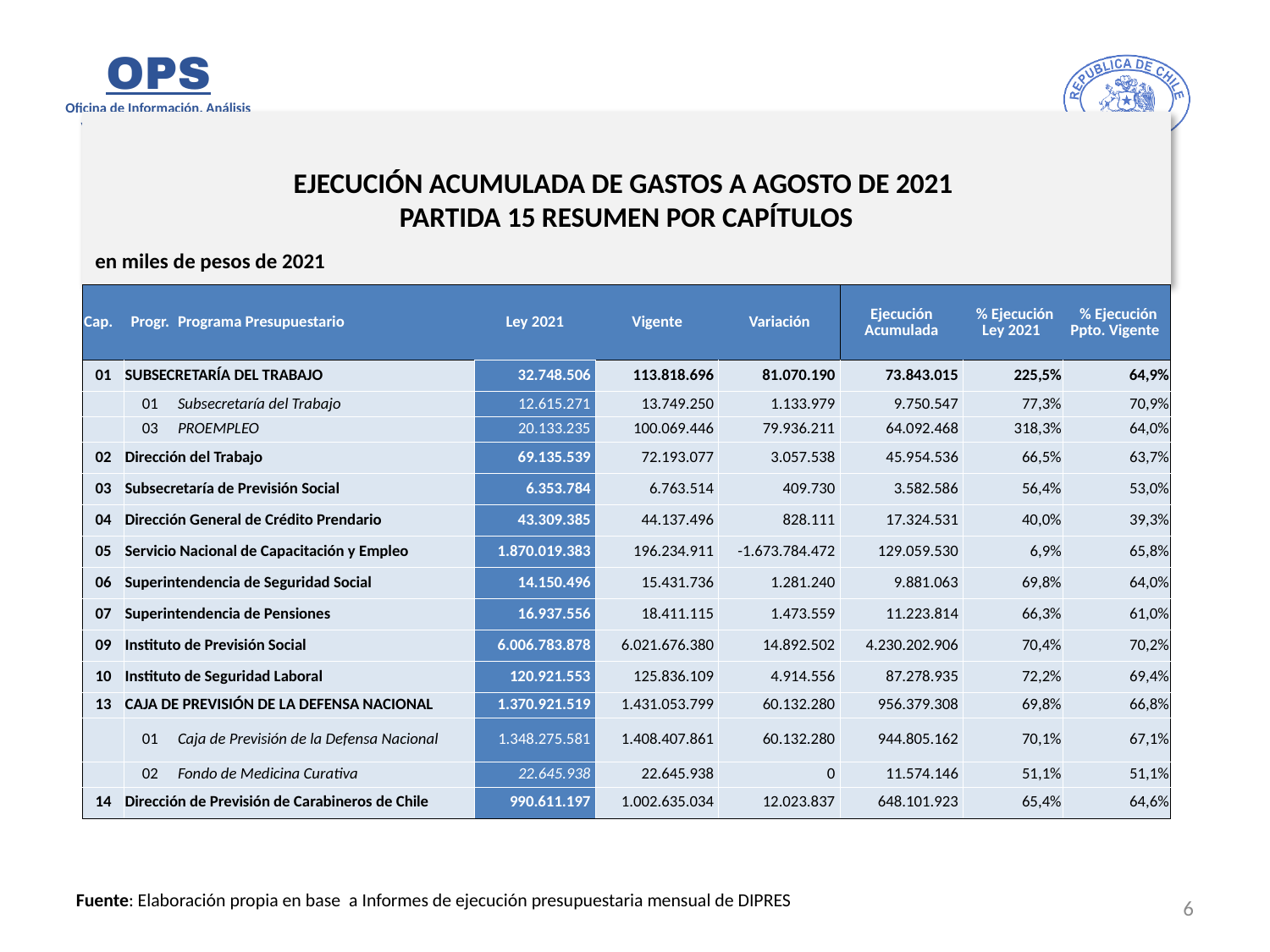

# EJECUCIÓN ACUMULADA DE GASTOS A AGOSTO DE 2021 PARTIDA 15 RESUMEN POR CAPÍTULOS
en miles de pesos de 2021
| Cap. | Progr. | Programa Presupuestario | Ley 2021 | Vigente | Variación | Ejecución Acumulada | % Ejecución Ley 2021 | % Ejecución Ppto. Vigente |
| --- | --- | --- | --- | --- | --- | --- | --- | --- |
| 01 | SUBSECRETARÍA DEL TRABAJO |  | 32.748.506 | 113.818.696 | 81.070.190 | 73.843.015 | 225,5% | 64,9% |
|  | 01 | Subsecretaría del Trabajo | 12.615.271 | 13.749.250 | 1.133.979 | 9.750.547 | 77,3% | 70,9% |
|  | 03 | PROEMPLEO | 20.133.235 | 100.069.446 | 79.936.211 | 64.092.468 | 318,3% | 64,0% |
| 02 | Dirección del Trabajo |  | 69.135.539 | 72.193.077 | 3.057.538 | 45.954.536 | 66,5% | 63,7% |
| 03 | Subsecretaría de Previsión Social |  | 6.353.784 | 6.763.514 | 409.730 | 3.582.586 | 56,4% | 53,0% |
| 04 | Dirección General de Crédito Prendario |  | 43.309.385 | 44.137.496 | 828.111 | 17.324.531 | 40,0% | 39,3% |
| 05 | Servicio Nacional de Capacitación y Empleo |  | 1.870.019.383 | 196.234.911 | -1.673.784.472 | 129.059.530 | 6,9% | 65,8% |
| 06 | Superintendencia de Seguridad Social |  | 14.150.496 | 15.431.736 | 1.281.240 | 9.881.063 | 69,8% | 64,0% |
| 07 | Superintendencia de Pensiones |  | 16.937.556 | 18.411.115 | 1.473.559 | 11.223.814 | 66,3% | 61,0% |
| 09 | Instituto de Previsión Social |  | 6.006.783.878 | 6.021.676.380 | 14.892.502 | 4.230.202.906 | 70,4% | 70,2% |
| 10 | Instituto de Seguridad Laboral |  | 120.921.553 | 125.836.109 | 4.914.556 | 87.278.935 | 72,2% | 69,4% |
| 13 | CAJA DE PREVISIÓN DE LA DEFENSA NACIONAL |  | 1.370.921.519 | 1.431.053.799 | 60.132.280 | 956.379.308 | 69,8% | 66,8% |
|  | 01 | Caja de Previsión de la Defensa Nacional | 1.348.275.581 | 1.408.407.861 | 60.132.280 | 944.805.162 | 70,1% | 67,1% |
|  | 02 | Fondo de Medicina Curativa | 22.645.938 | 22.645.938 | 0 | 11.574.146 | 51,1% | 51,1% |
| 14 | Dirección de Previsión de Carabineros de Chile |  | 990.611.197 | 1.002.635.034 | 12.023.837 | 648.101.923 | 65,4% | 64,6% |
6